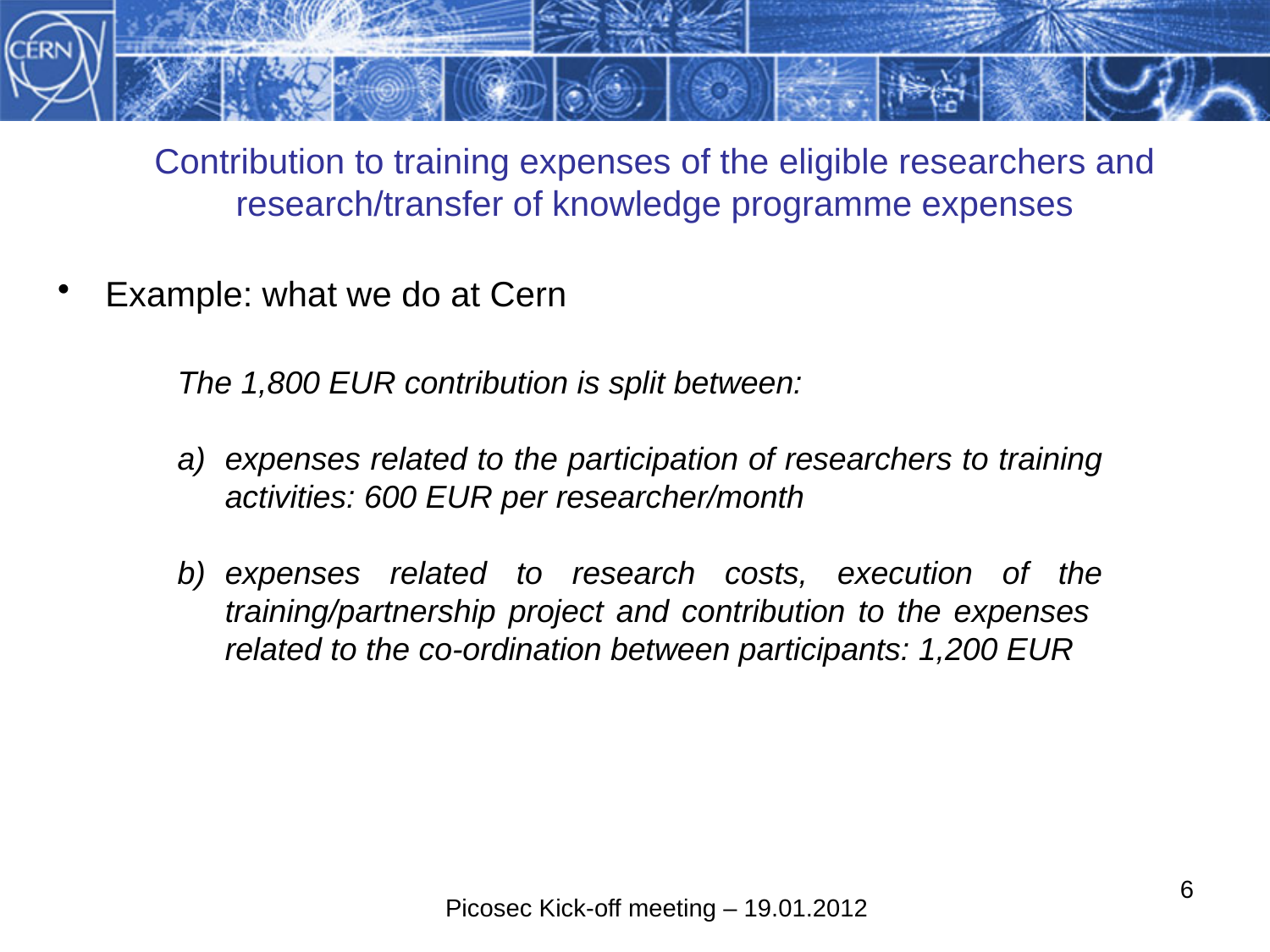

Contribution to training expenses of the eligible researchers and research/transfer of knowledge programme expenses

Example: what we do at Cern

The 1,800 EUR contribution is split between:

expenses related to the participation of researchers to training activities: 600 EUR per researcher/month

expenses related to research costs, execution of the training/partnership project and contribution to the expenses  related to the co-ordination between participants: 1,200 EUR
6
Picosec Kick-off meeting – 19.01.2012